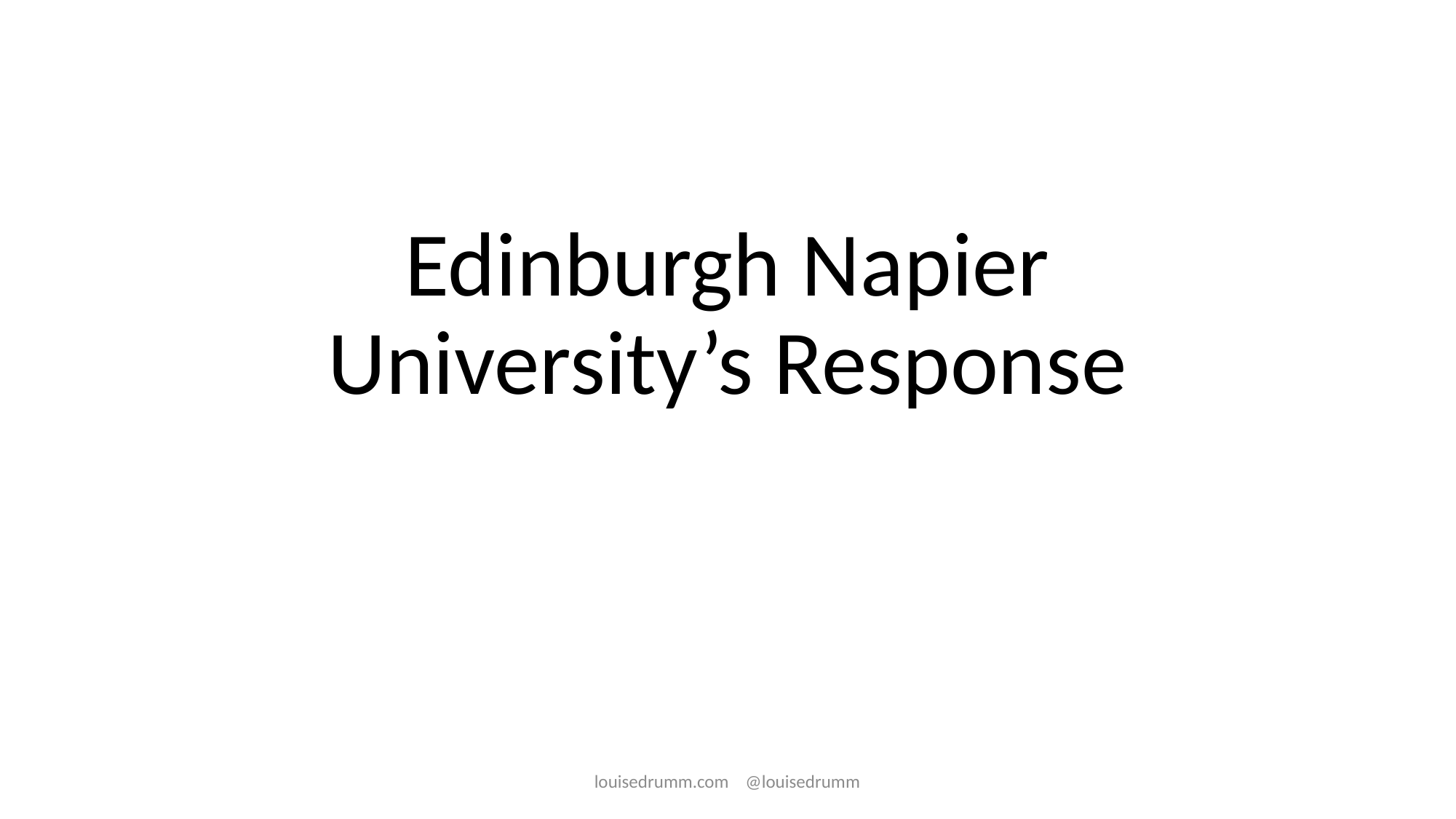

# Edinburgh Napier University’s Response

louisedrumm.com    @louisedrumm